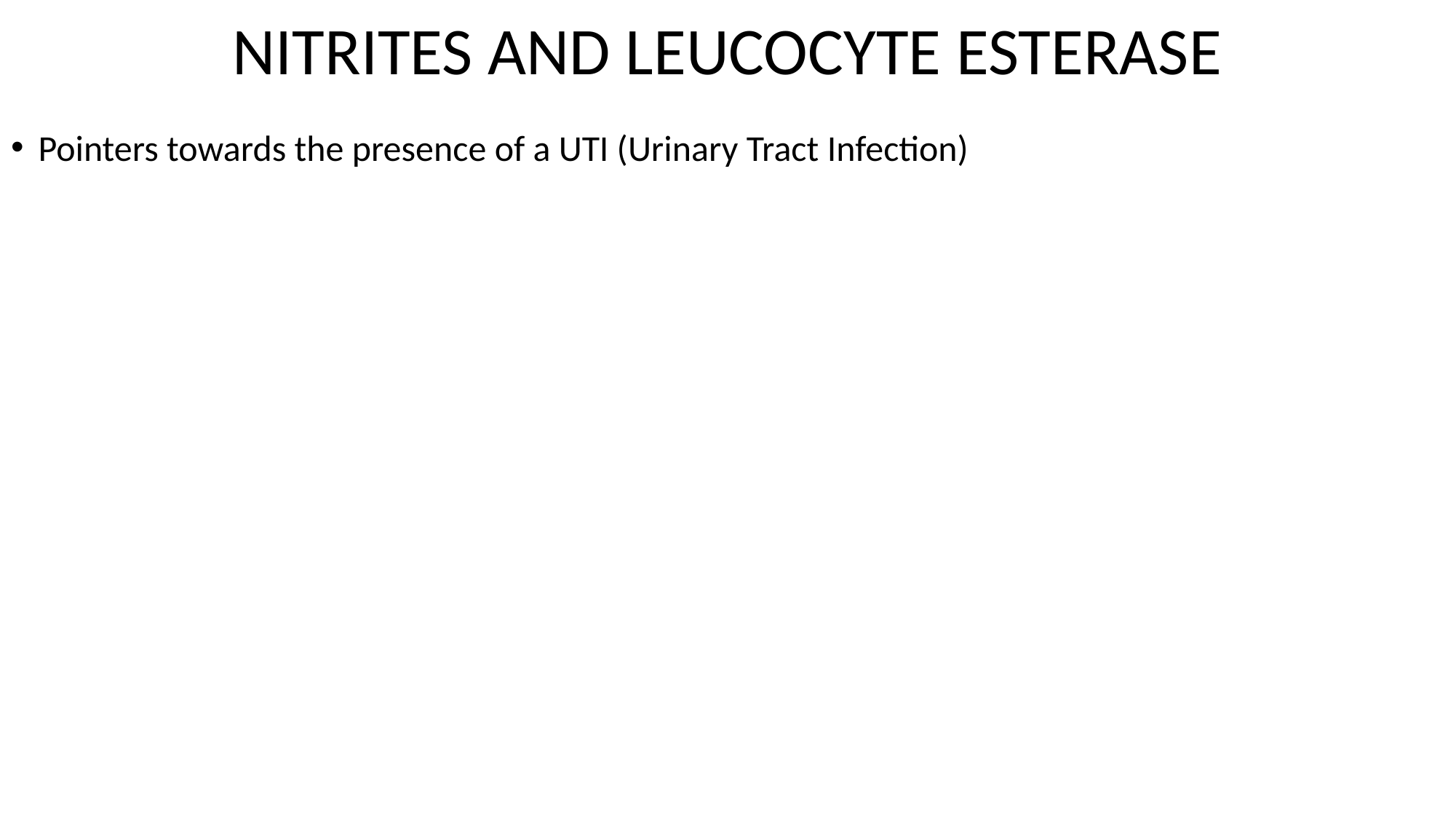

# NITRITES AND LEUCOCYTE ESTERASE
Pointers towards the presence of a UTI (Urinary Tract Infection)